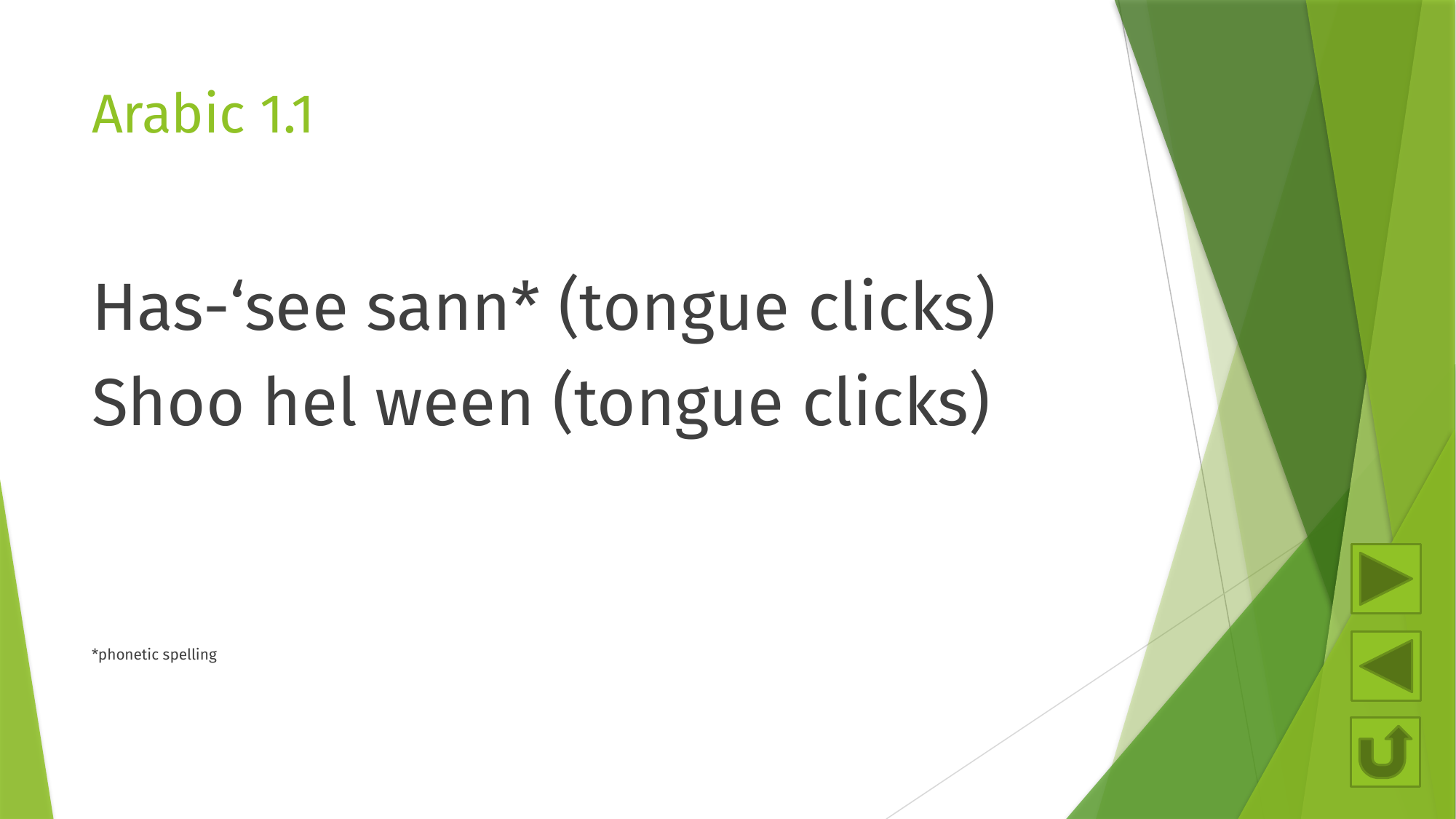

# Arabic 1.1
Has-‘see sann* (tongue clicks)
Shoo hel ween (tongue clicks)

*phonetic spelling